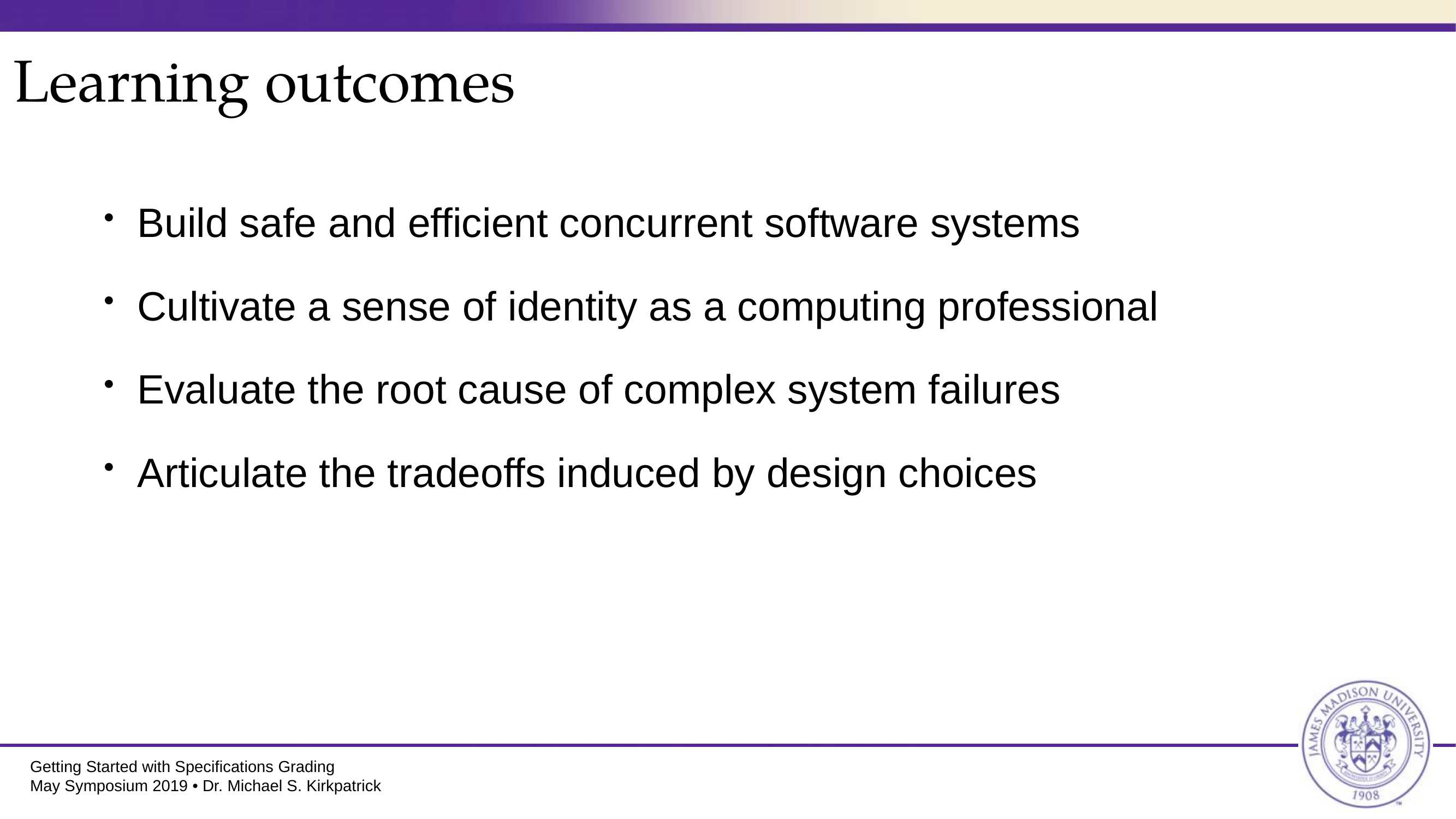

# Learning outcomes
Build safe and efficient concurrent software systems
Cultivate a sense of identity as a computing professional
Evaluate the root cause of complex system failures
Articulate the tradeoffs induced by design choices